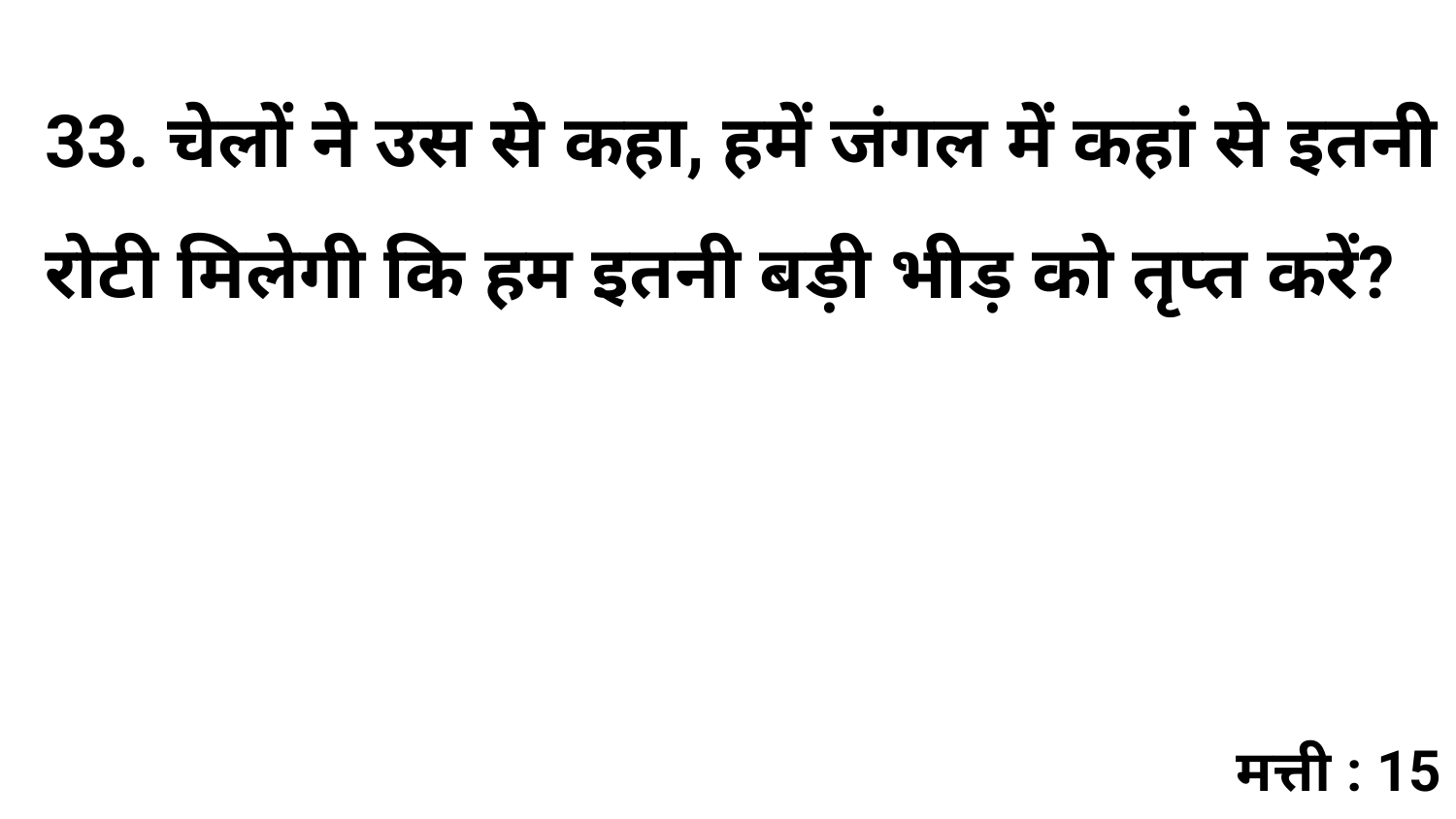

33. चेलों ने उस से कहा, हमें जंगल में कहां से इतनी रोटी मिलेगी कि हम इतनी बड़ी भीड़ को तृप्त करें?
मत्ती : 15